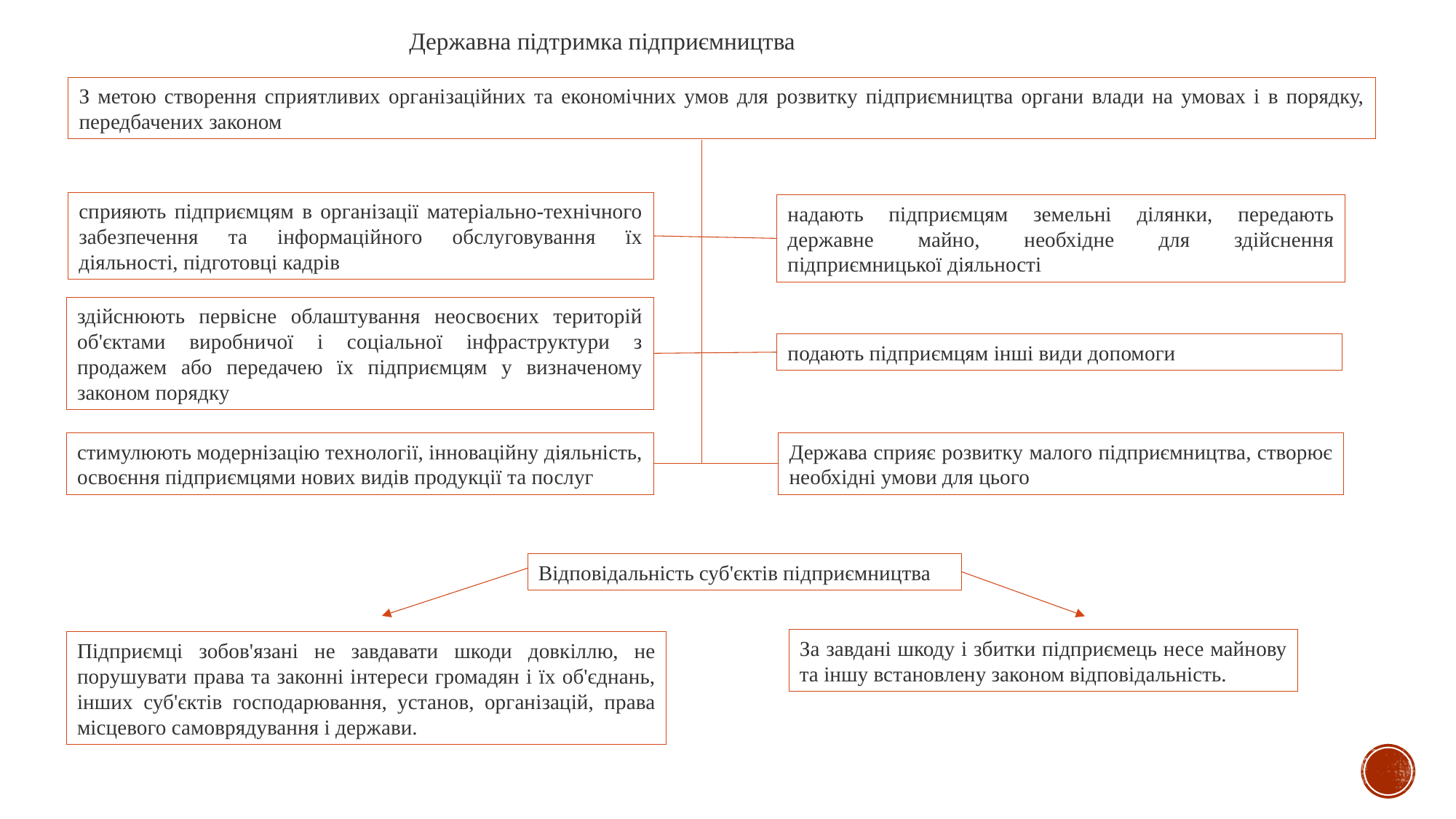

Державна підтримка підприємництва
З метою створення сприятливих організаційних та економічних умов для розвитку підприємництва органи влади на умовах і в порядку, передбачених законом
сприяють підприємцям в організації матеріально-технічного забезпечення та інформаційного обслуговування їх діяльності, підготовці кадрів
надають підприємцям земельні ділянки, передають державне майно, необхідне для здійснення підприємницької діяльності
здійснюють первісне облаштування неосвоєних територій об'єктами виробничої і соціальної інфраструктури з продажем або передачею їх підприємцям у визначеному законом порядку
подають підприємцям інші види допомоги
стимулюють модернізацію технології, інноваційну діяльність, освоєння підприємцями нових видів продукції та послуг
Держава сприяє розвитку малого підприємництва, створює необхідні умови для цього
Відповідальність суб'єктів підприємництва
За завдані шкоду і збитки підприємець несе майнову та іншу встановлену законом відповідальність.
Підприємці зобов'язані не завдавати шкоди довкіллю, не порушувати права та законні інтереси громадян і їх об'єднань, інших суб'єктів господарювання, установ, організацій, права місцевого самоврядування і держави.